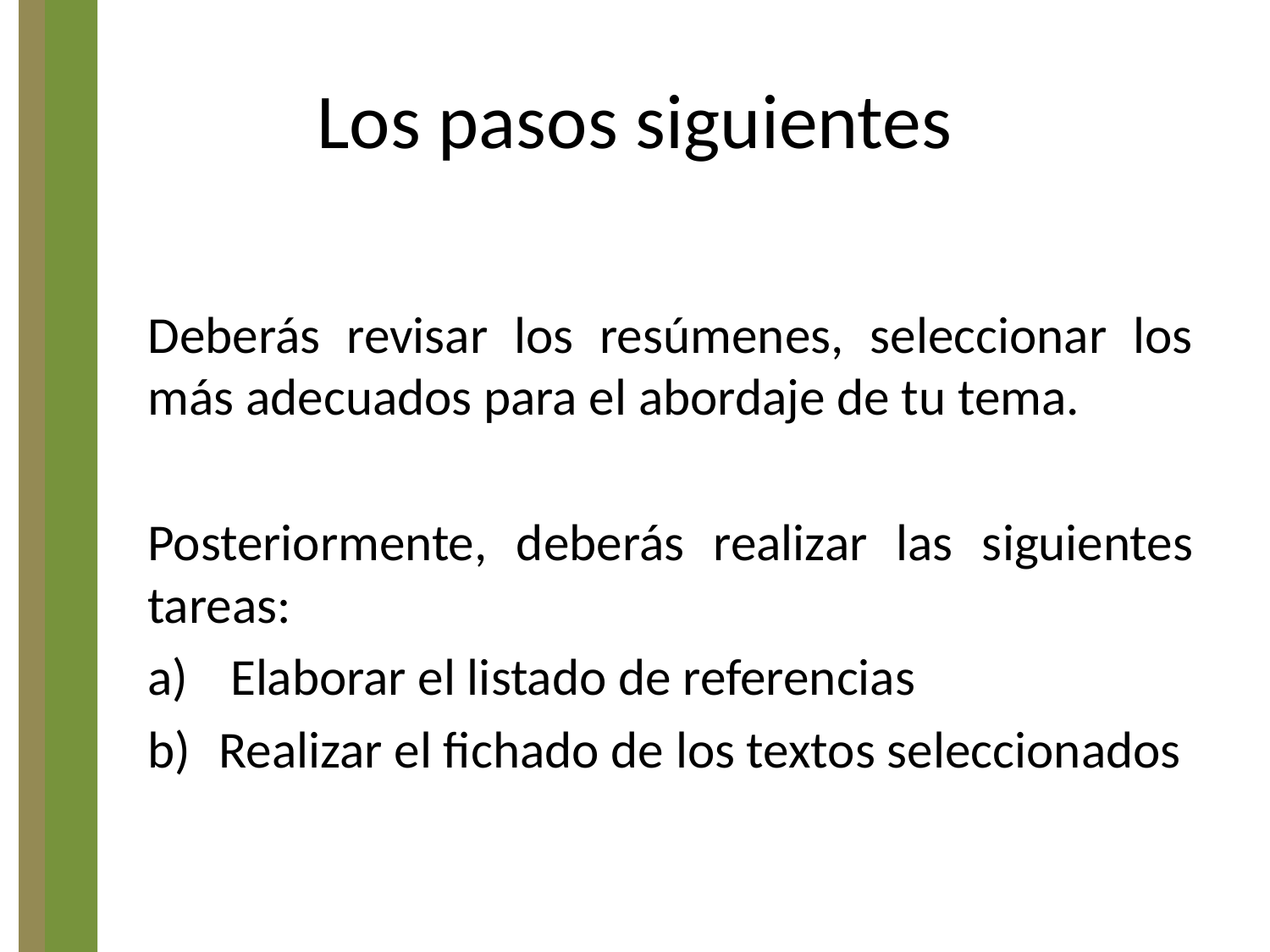

# Los pasos siguientes

Deberás revisar los resúmenes, seleccionar los más adecuados para el abordaje de tu tema.

Posteriormente, deberás realizar las siguientes tareas:
 Elaborar el listado de referencias
Realizar el fichado de los textos seleccionados